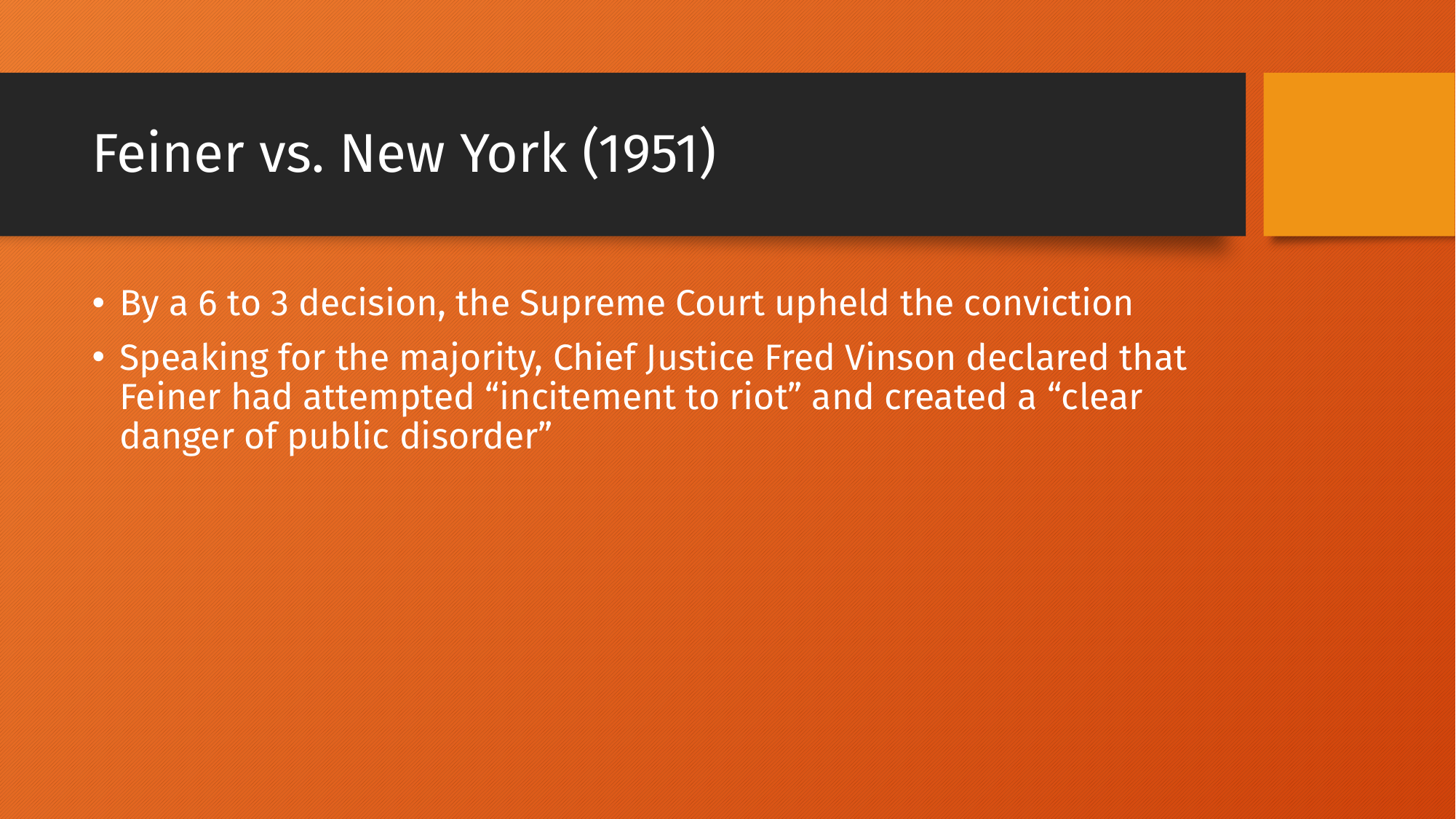

# Feiner vs. New York (1951)
By a 6 to 3 decision, the Supreme Court upheld the conviction
Speaking for the majority, Chief Justice Fred Vinson declared that Feiner had attempted “incitement to riot” and created a “clear danger of public disorder”